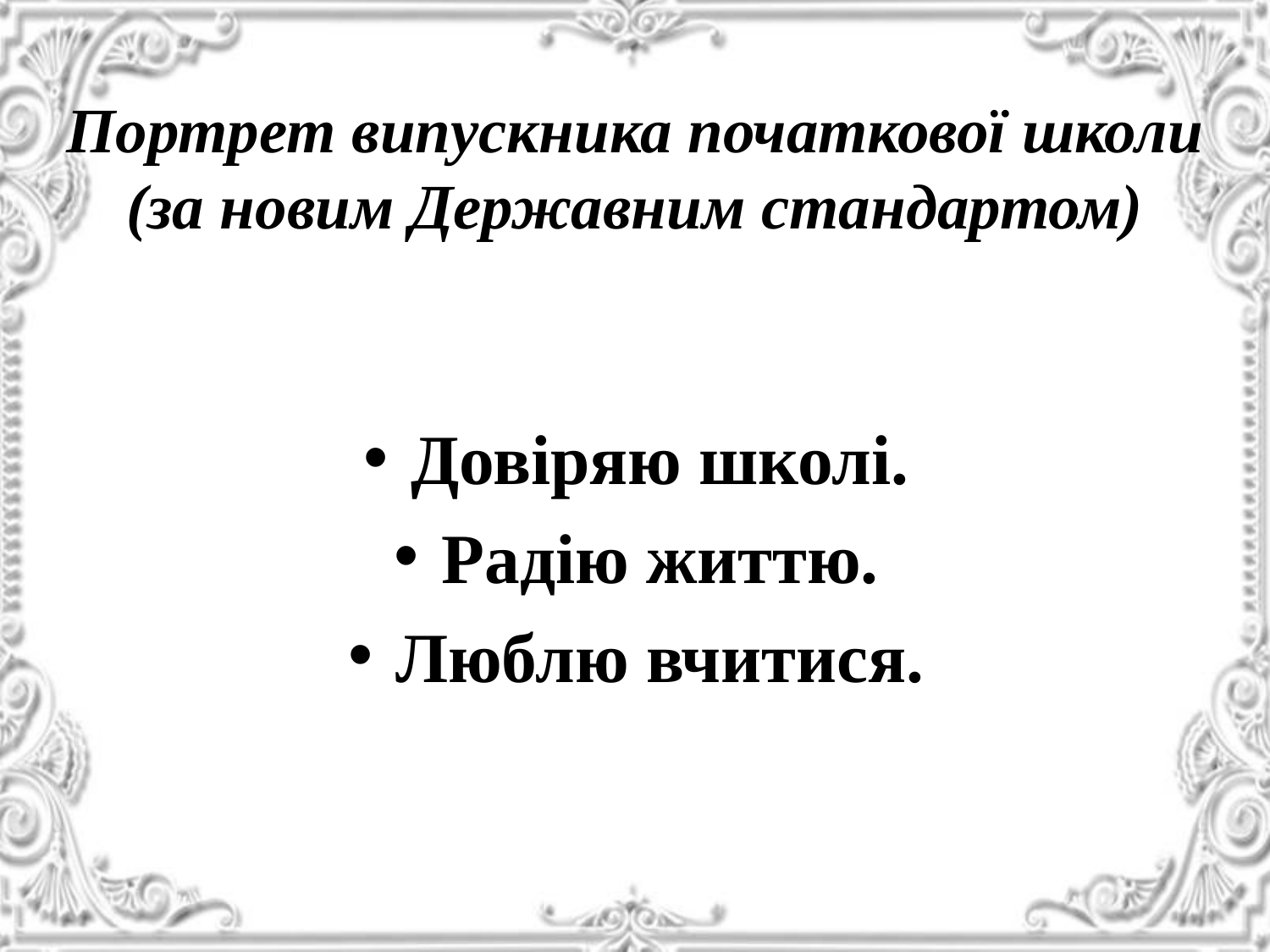

# Портрет випускника початкової школи (за новим Державним стандартом)

Довіряю школі.
Радію життю.
Люблю вчитися.